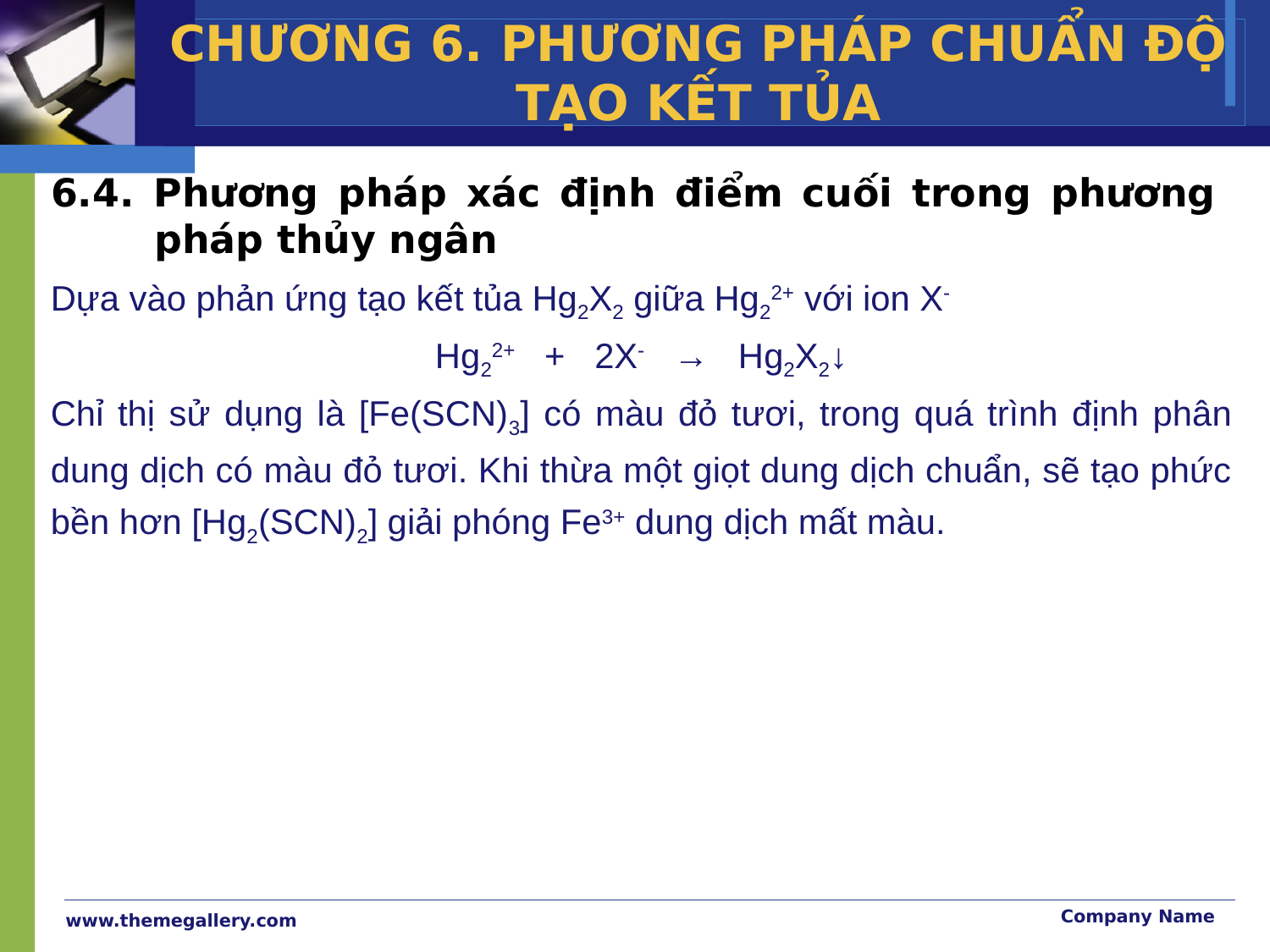

CHƯƠNG 6. PHƯƠNG PHÁP CHUẨN ĐỘ TẠO KẾT TỦA
# 6.4. Phương pháp xác định điểm cuối trong phương pháp thủy ngân
Dựa vào phản ứng tạo kết tủa Hg2X2 giữa Hg22+ với ion X-
Hg22+   +   2X-   →   Hg2X2↓
Chỉ thị sử dụng là [Fe(SCN)3] có màu đỏ tươi, trong quá trình định phân dung dịch có màu đỏ tươi. Khi thừa một giọt dung dịch chuẩn, sẽ tạo phức bền hơn [Hg2(SCN)2] giải phóng Fe3+ dung dịch mất màu.

Company Name
www.themegallery.com